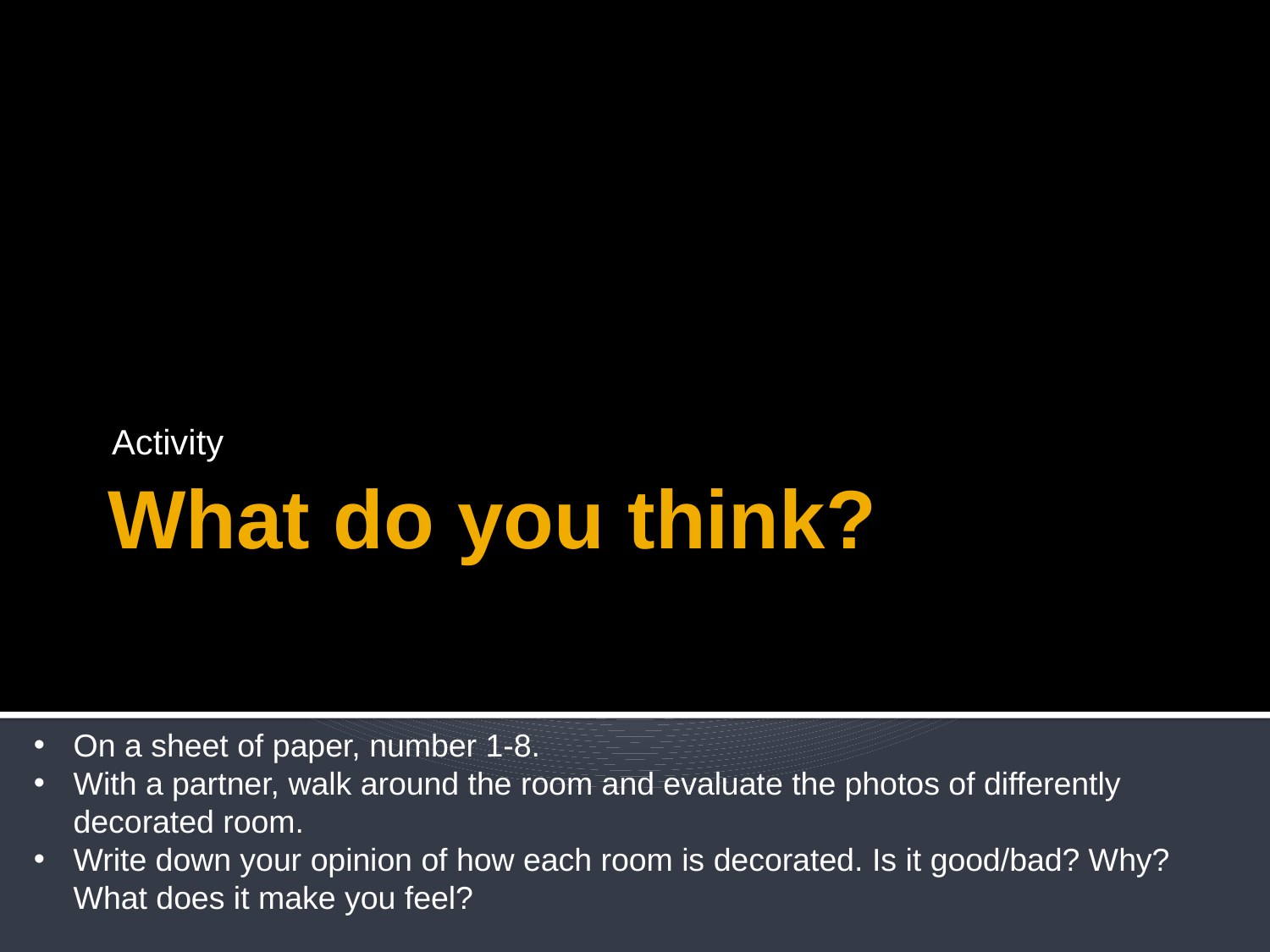

Activity
# What do you think?
On a sheet of paper, number 1-8.
With a partner, walk around the room and evaluate the photos of differently decorated room.
Write down your opinion of how each room is decorated. Is it good/bad? Why? What does it make you feel?